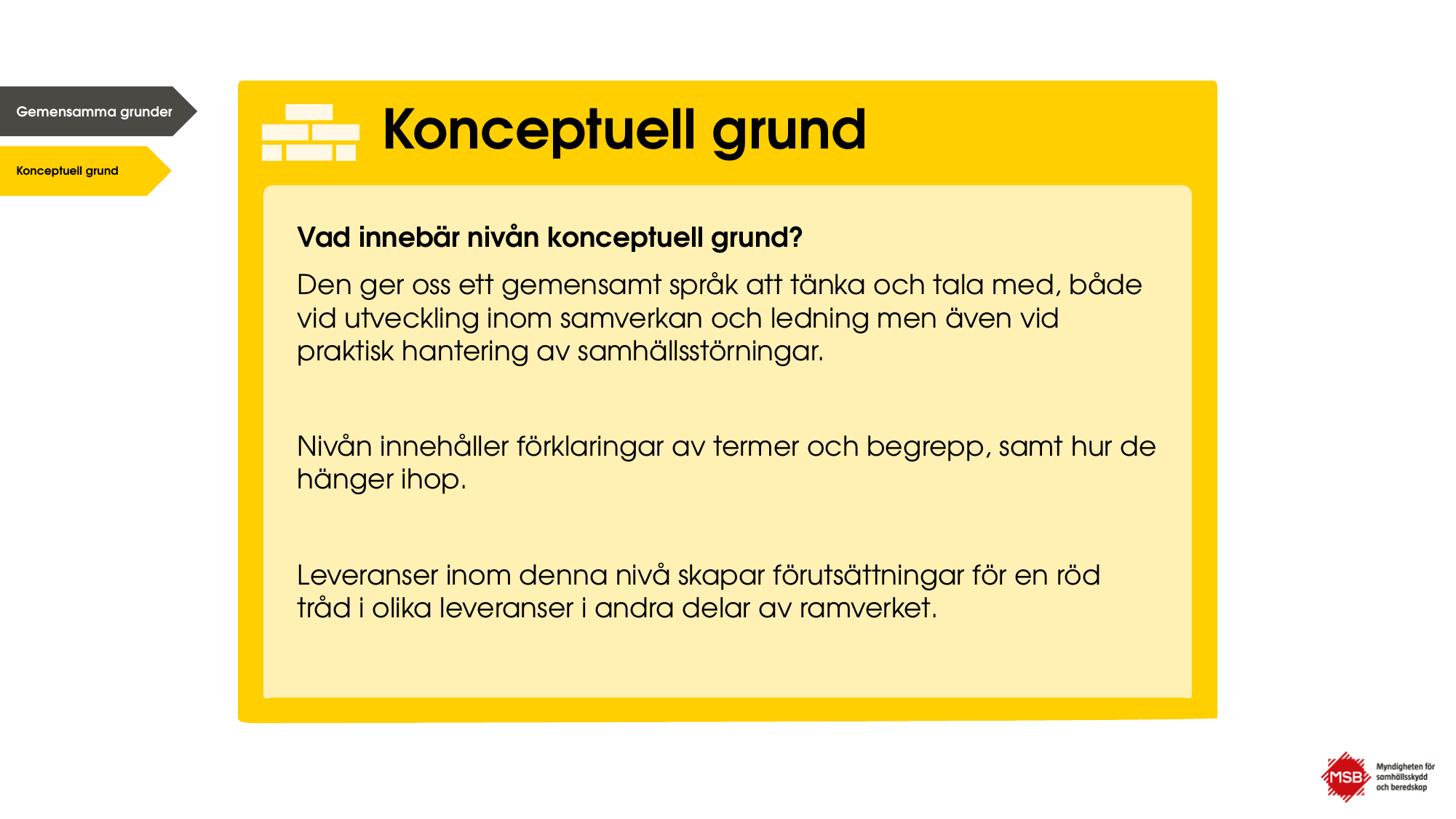

# Konceptuell grund
Gemensamma grunder
Konceptuell grund
Vad innebär nivån konceptuell grund?
Den ger oss ett gemensamt språk att tänka och tala med, både vid utveckling inom samverkan och ledning men även vid praktisk hantering av samhällsstörningar.

Nivån innehåller förklaringar av termer och begrepp, samt hur de hänger ihop.

Leveranser inom denna nivå skapar förutsättningar för en röd tråd i olika leveranser i andra delar av ramverket.